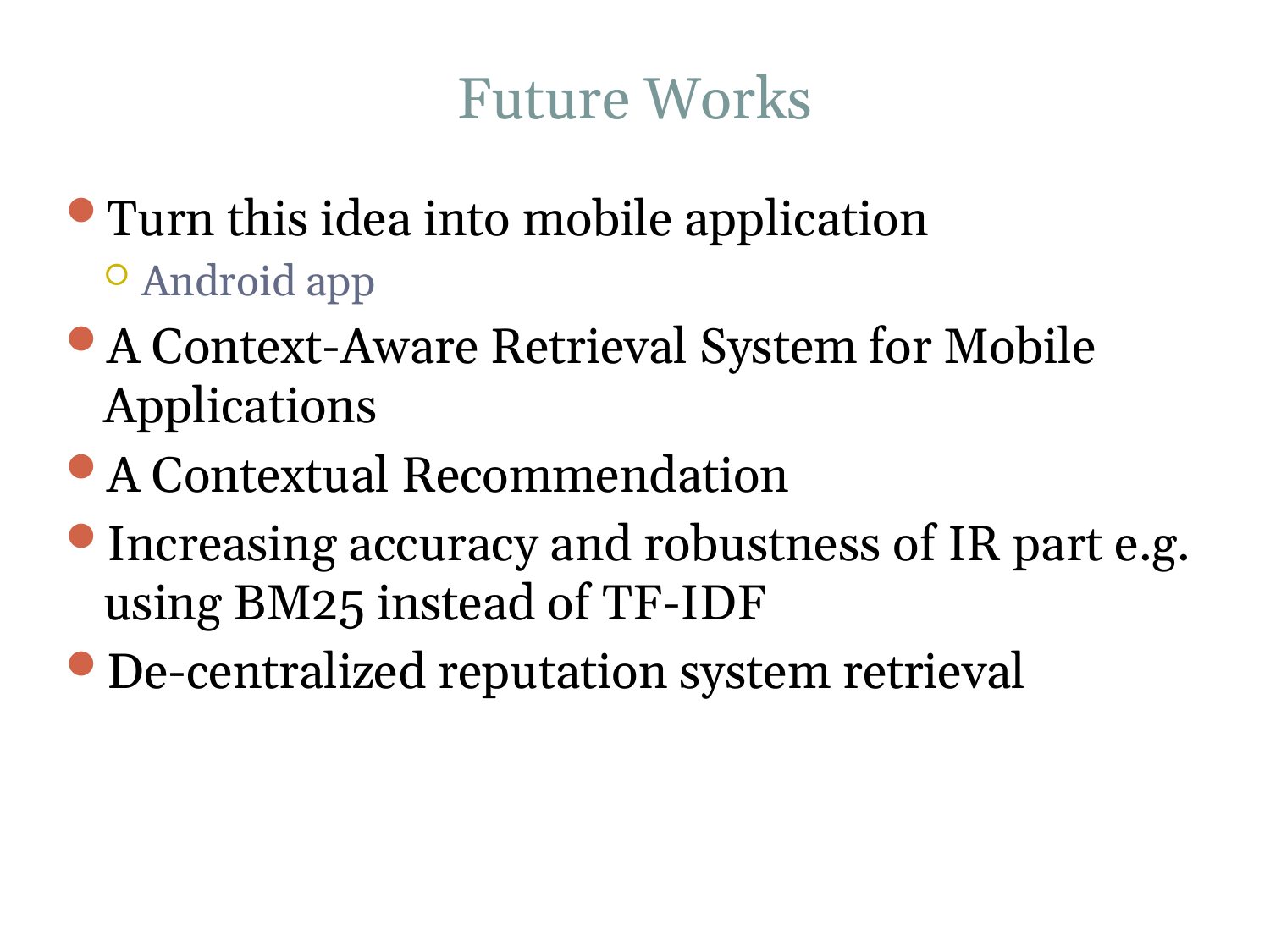

# Future Works
Turn this idea into mobile application
Android app
A Context-Aware Retrieval System for Mobile Applications
A Contextual Recommendation
Increasing accuracy and robustness of IR part e.g. using BM25 instead of TF-IDF
De-centralized reputation system retrieval